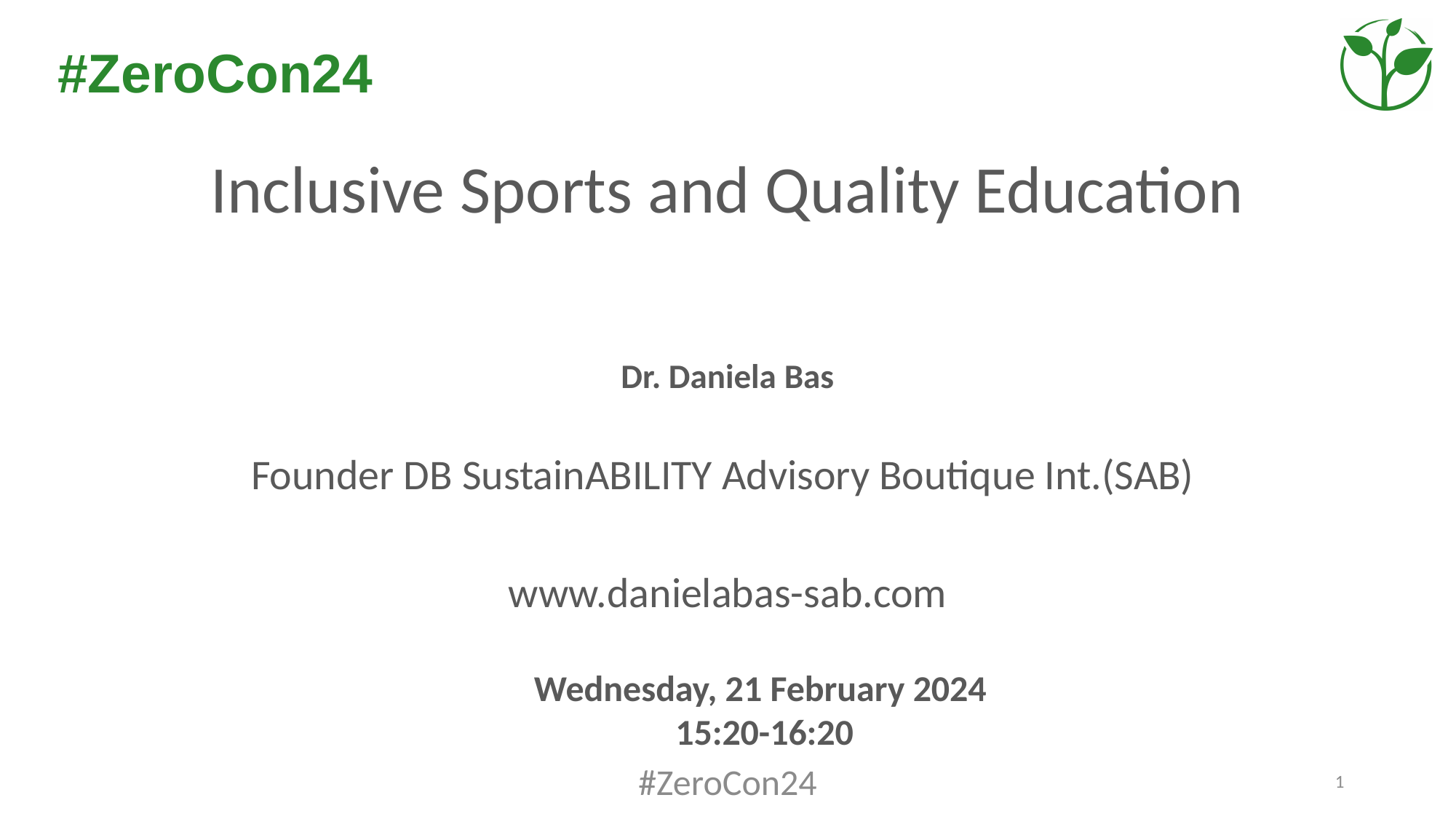

# Inclusive Sports and Quality Education

Dr. Daniela Bas

Founder DB SustainABILITY Advisory Boutique Int.(SAB)

www.danielabas-sab.com
Wednesday, 21 February 2024
 15:20-16:20

#ZeroCon24
1